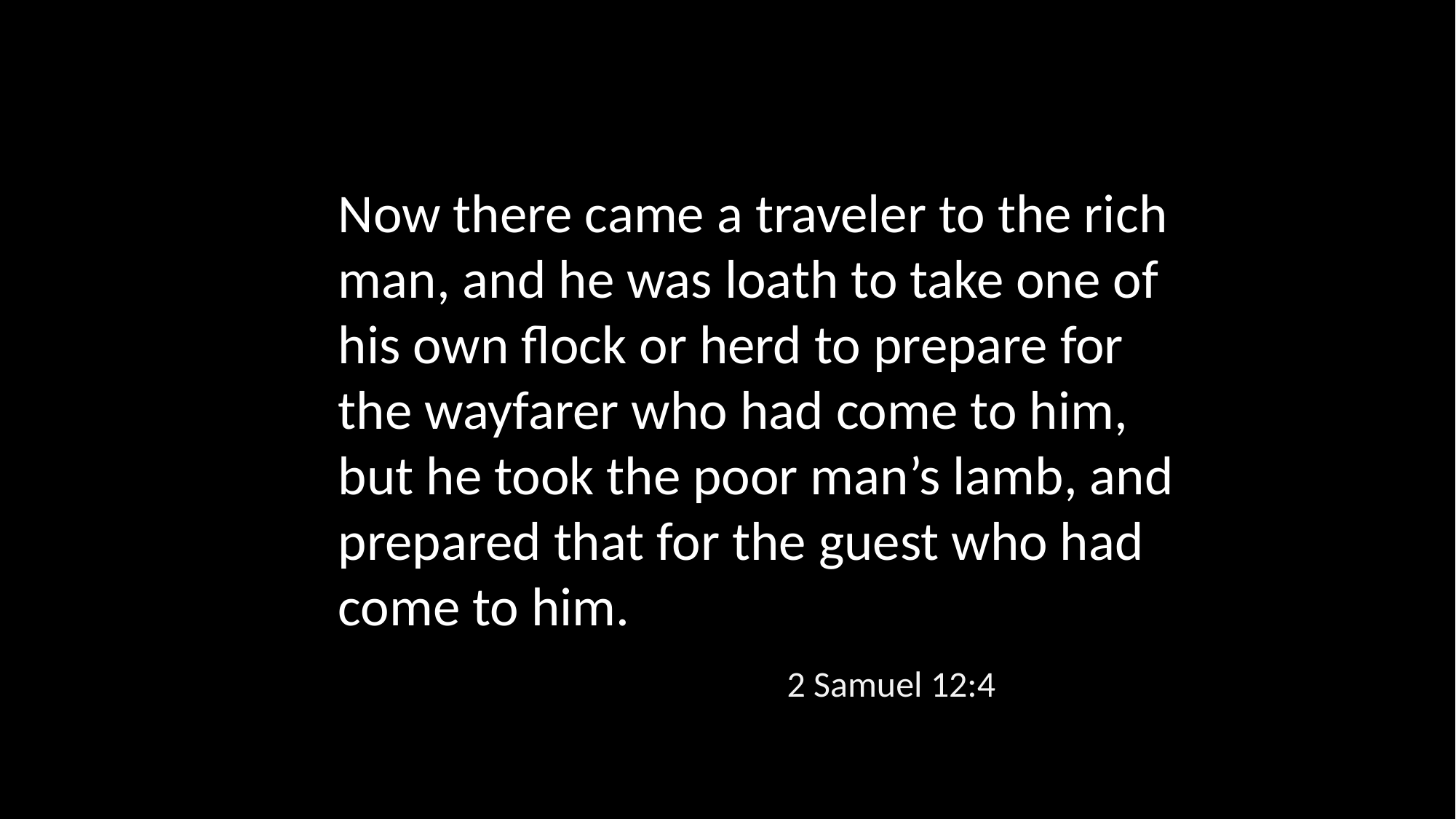

Now there came a traveler to the rich man, and he was loath to take one of his own flock or herd to prepare for the wayfarer who had come to him, but he took the poor man’s lamb, and prepared that for the guest who had come to him.
2 Samuel 12:4